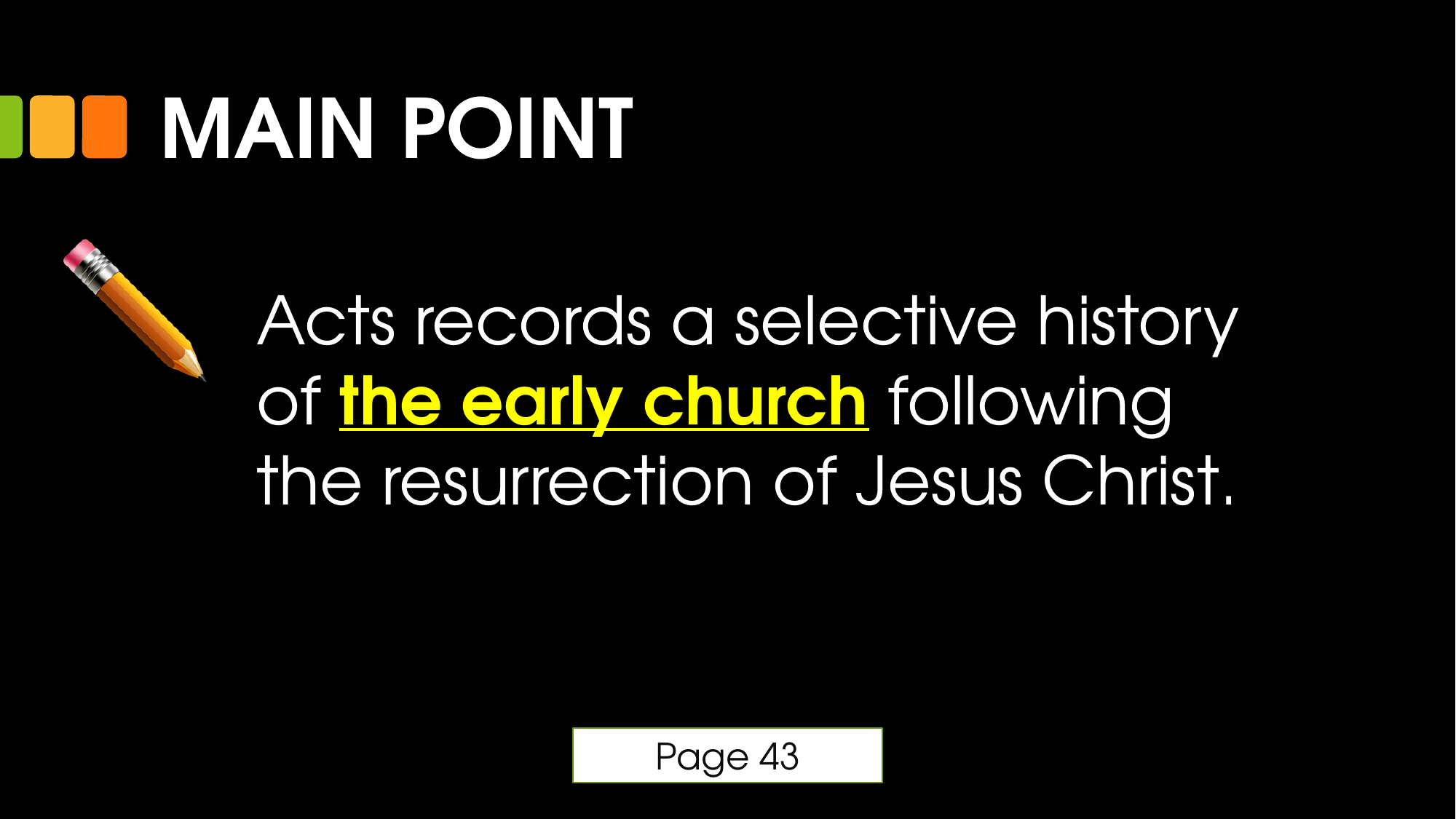

# MAIN POINT
Acts records a selective history of the early church following the resurrection of Jesus Christ.
Page 43